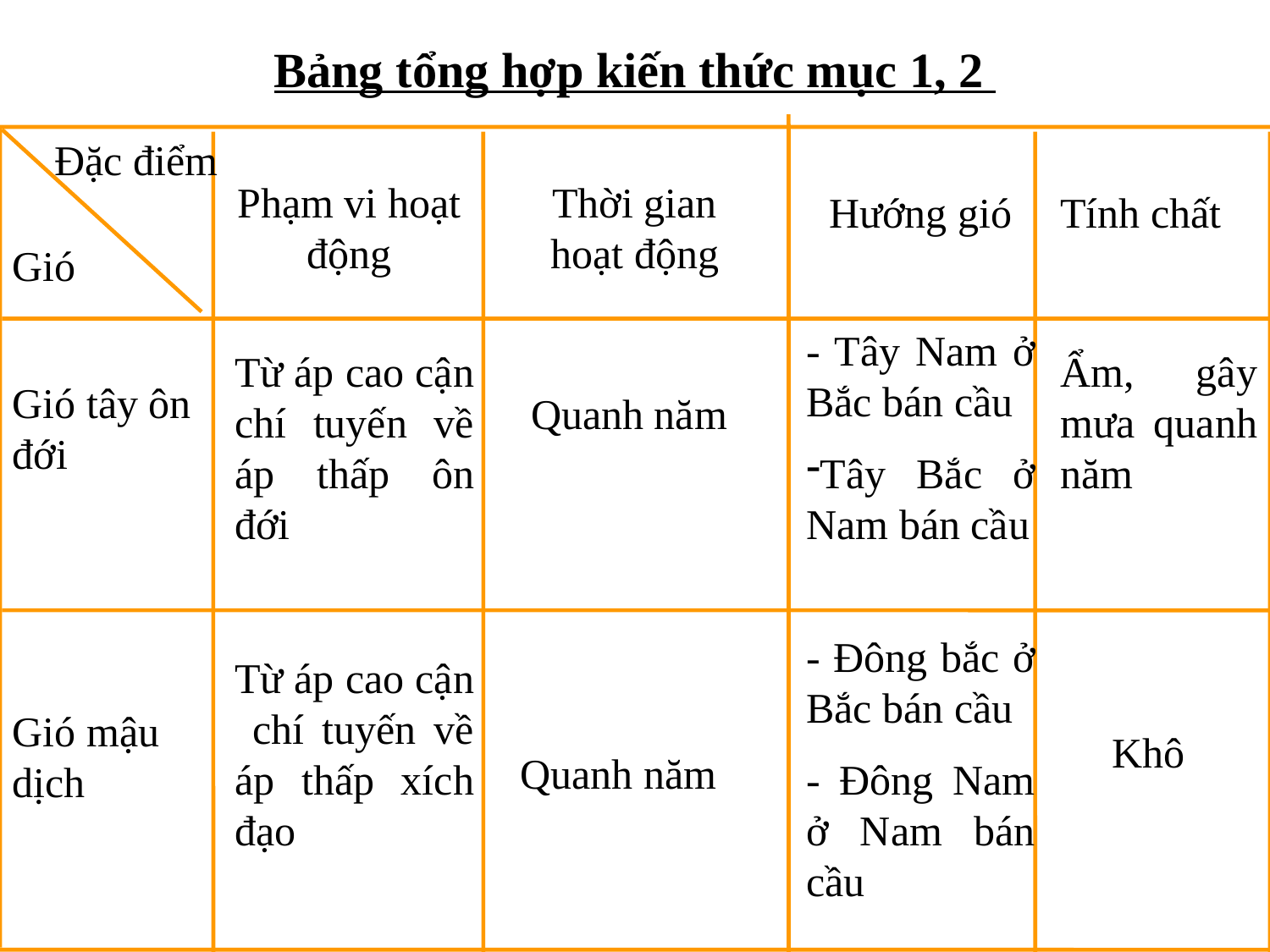

Bảng tổng hợp kiến thức mục 1, 2

Đặc điểm
Phạm vi hoạt động

Thời gian hoạt động
Hướng gió
Tính chất
Gió
- Tây Nam ở Bắc bán cầu
Tây Bắc ở Nam bán cầu
Từ áp cao cận chí tuyến về áp thấp ôn đới
Ẩm, gây mưa quanh năm
Gió tây ôn đới
Quanh năm
- Đông bắc ở Bắc bán cầu
- Đông Nam ở Nam bán cầu
Từ áp cao cận  chí tuyến về áp thấp xích đạo
Gió mậu dịch
Khô
Quanh năm